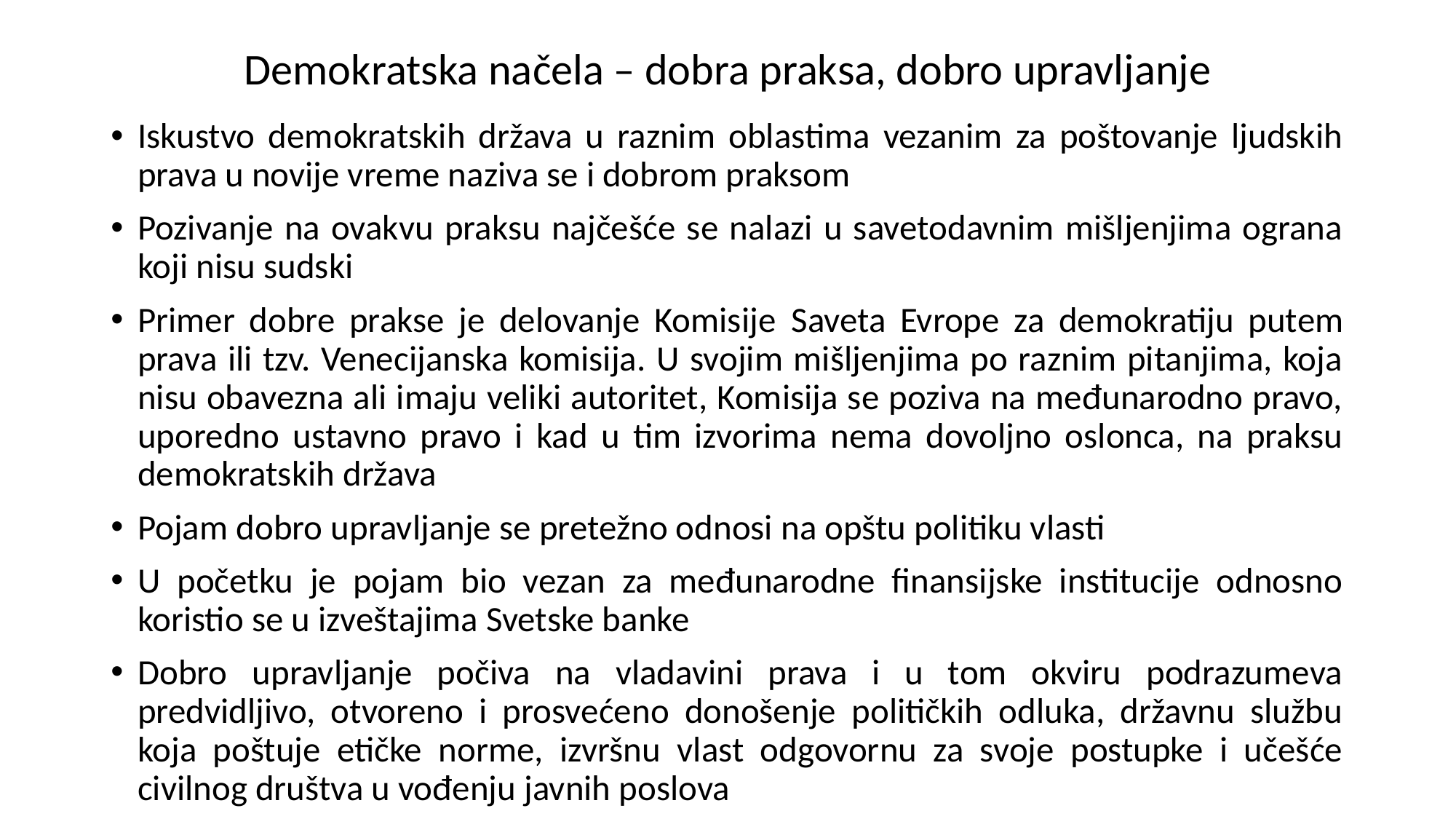

# Demokratska načela – dobra praksa, dobro upravljanje
Iskustvo demokratskih država u raznim oblastima vezanim za poštovanje ljudskih prava u novije vreme naziva se i dobrom praksom
Pozivanje na ovakvu praksu najčešće se nalazi u savetodavnim mišljenjima ograna koji nisu sudski
Primer dobre prakse je delovanje Komisije Saveta Evrope za demokratiju putem prava ili tzv. Venecijanska komisija. U svojim mišljenjima po raznim pitanjima, koja nisu obavezna ali imaju veliki autoritet, Komisija se poziva na međunarodno pravo, uporedno ustavno pravo i kad u tim izvorima nema dovoljno oslonca, na praksu demokratskih država
Pojam dobro upravljanje se pretežno odnosi na opštu politiku vlasti
U početku je pojam bio vezan za međunarodne finansijske institucije odnosno koristio se u izveštajima Svetske banke
Dobro upravljanje počiva na vladavini prava i u tom okviru podrazumeva predvidljivo, otvoreno i prosvećeno donošenje političkih odluka, državnu službu koja poštuje etičke norme, izvršnu vlast odgovornu za svoje postupke i učešće civilnog društva u vođenju javnih poslova